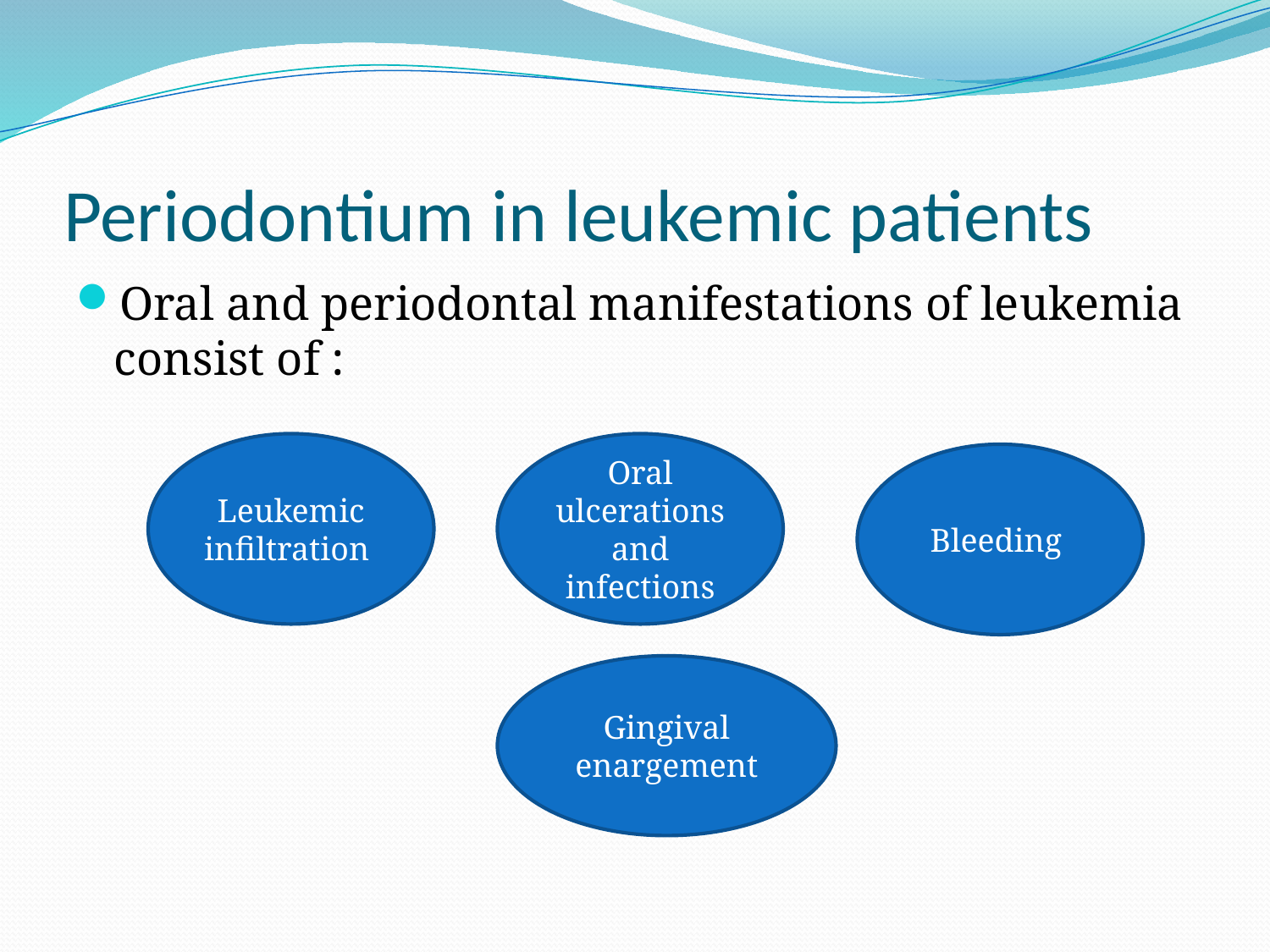

# Periodontium in leukemic patients
Oral and periodontal manifestations of leukemia consist of :
Leukemic infiltration
Oral ulcerations and infections
Bleeding
Gingival enargement